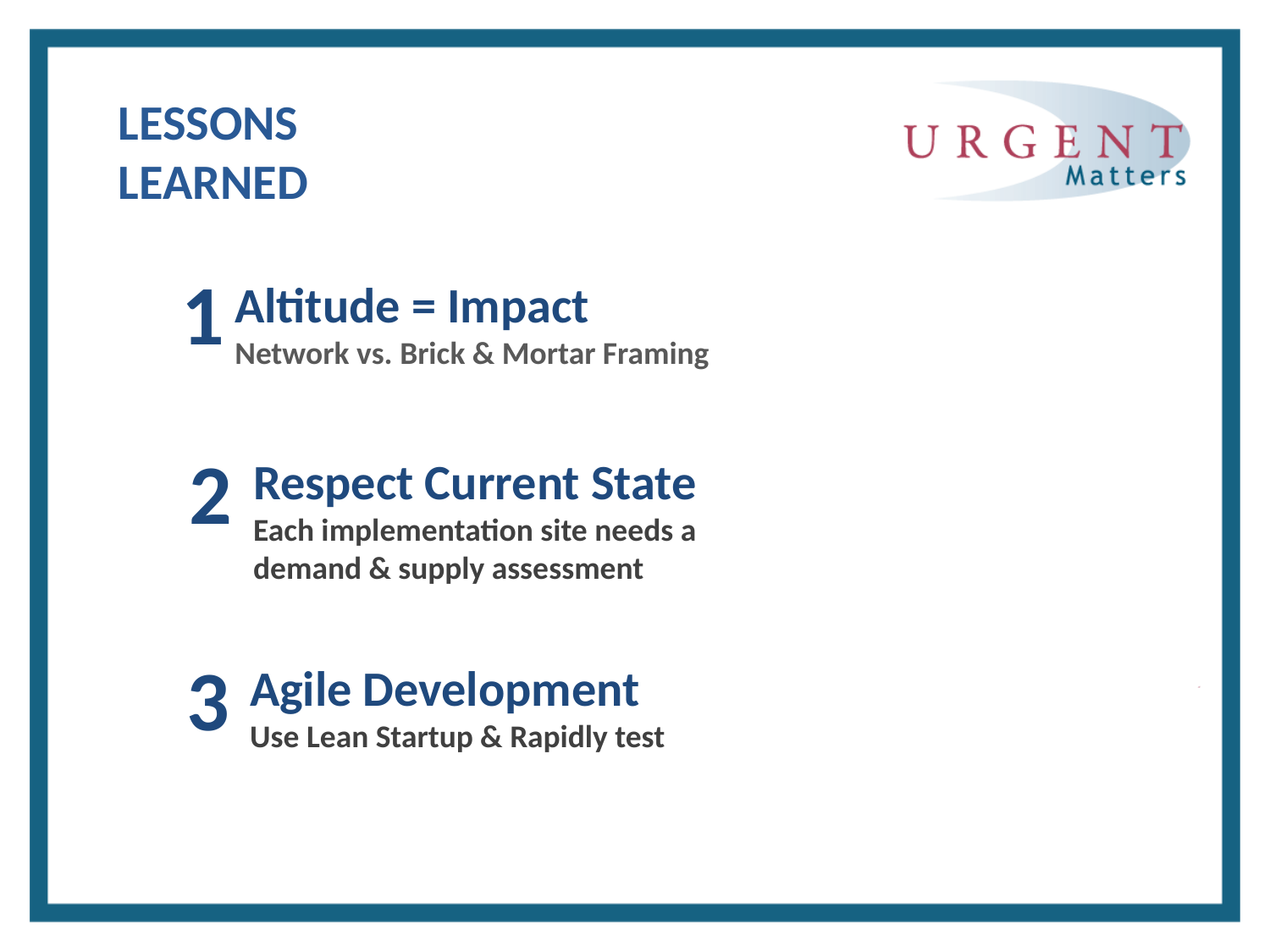

LESSONS LEARNED
1
Altitude = Impact
Network vs. Brick & Mortar Framing
2
Respect Current State
Each implementation site needs a demand & supply assessment
3
Agile Development
Use Lean Startup & Rapidly test